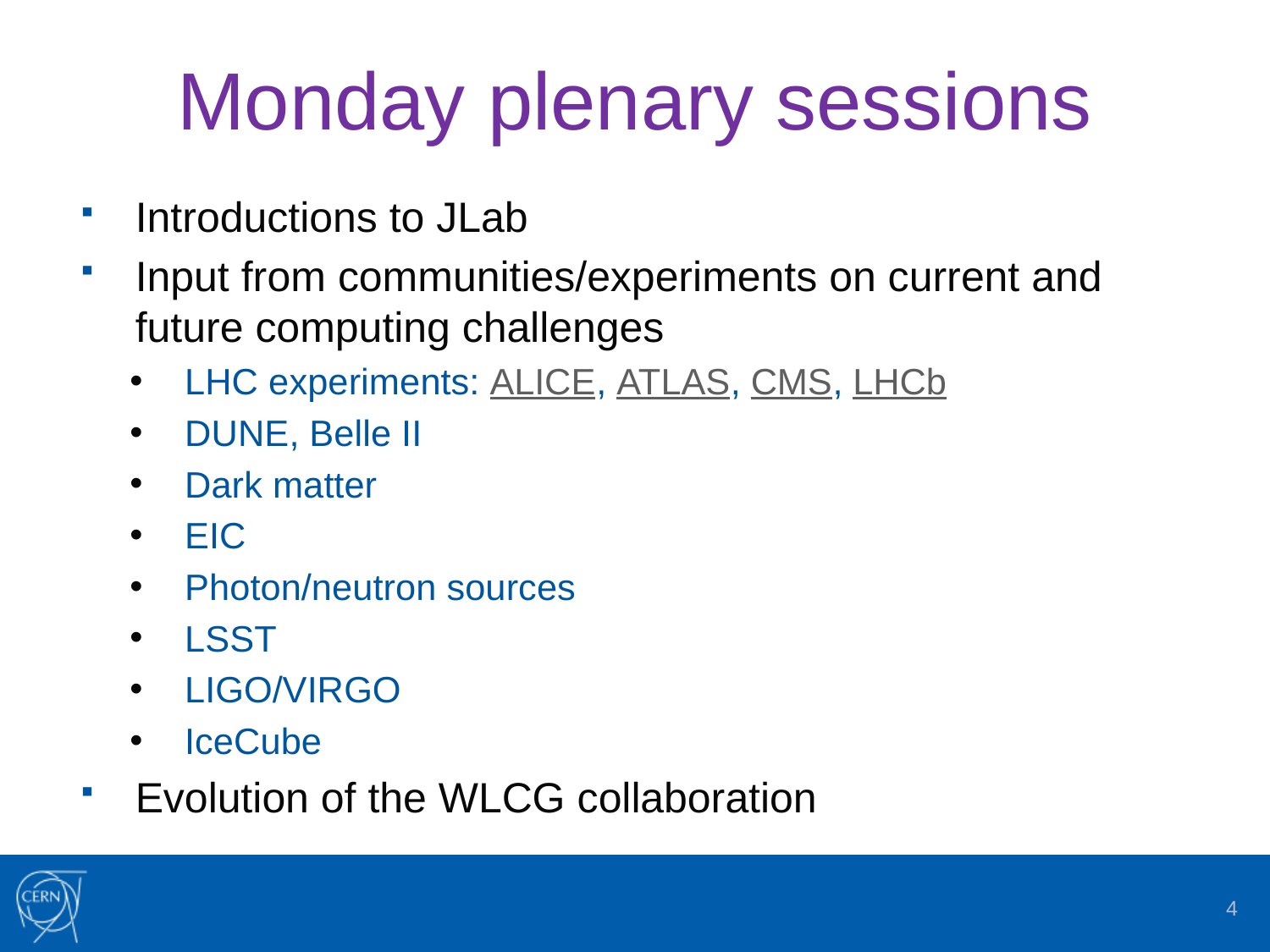

# Monday plenary sessions
Introductions to JLab
Input from communities/experiments on current and future computing challenges
LHC experiments: ALICE, ATLAS, CMS, LHCb
DUNE, Belle II
Dark matter
EIC
Photon/neutron sources
LSST
LIGO/VIRGO
IceCube
Evolution of the WLCG collaboration

4